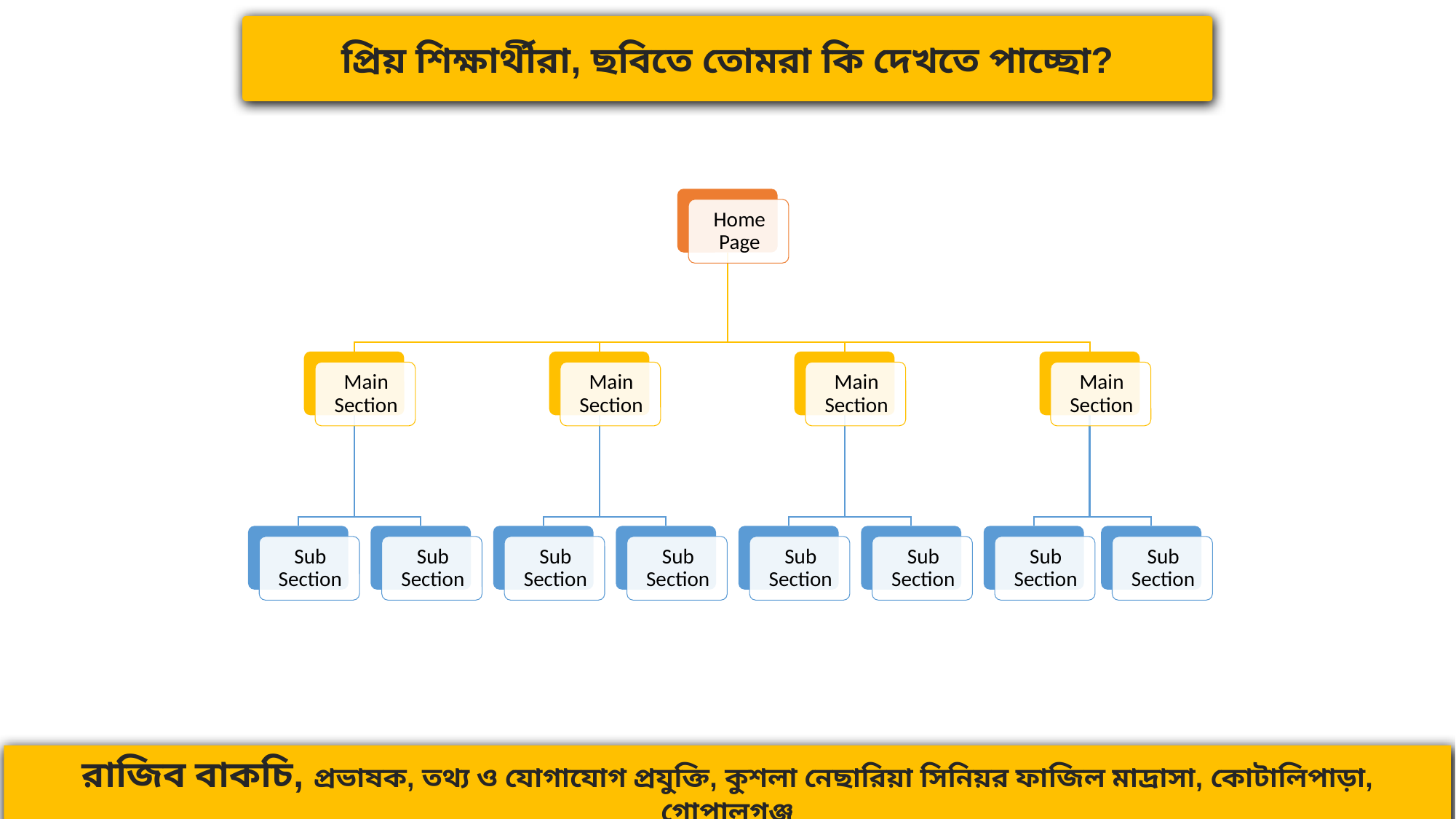

প্রিয় শিক্ষার্থীরা, ছবিতে তোমরা কি দেখতে পাচ্ছো?
Home Page
Main Section
Sub Section
Sub Section
Main Section
Sub Section
Sub Section
Main Section
Sub Section
Sub Section
Main Section
Sub Section
Sub Section
রাজিব বাকচি, প্রভাষক, তথ্য ও যোগাযোগ প্রযুক্তি, কুশলা নেছারিয়া সিনিয়র ফাজিল মাদ্রাসা, কোটালিপাড়া, গোপালগঞ্জ